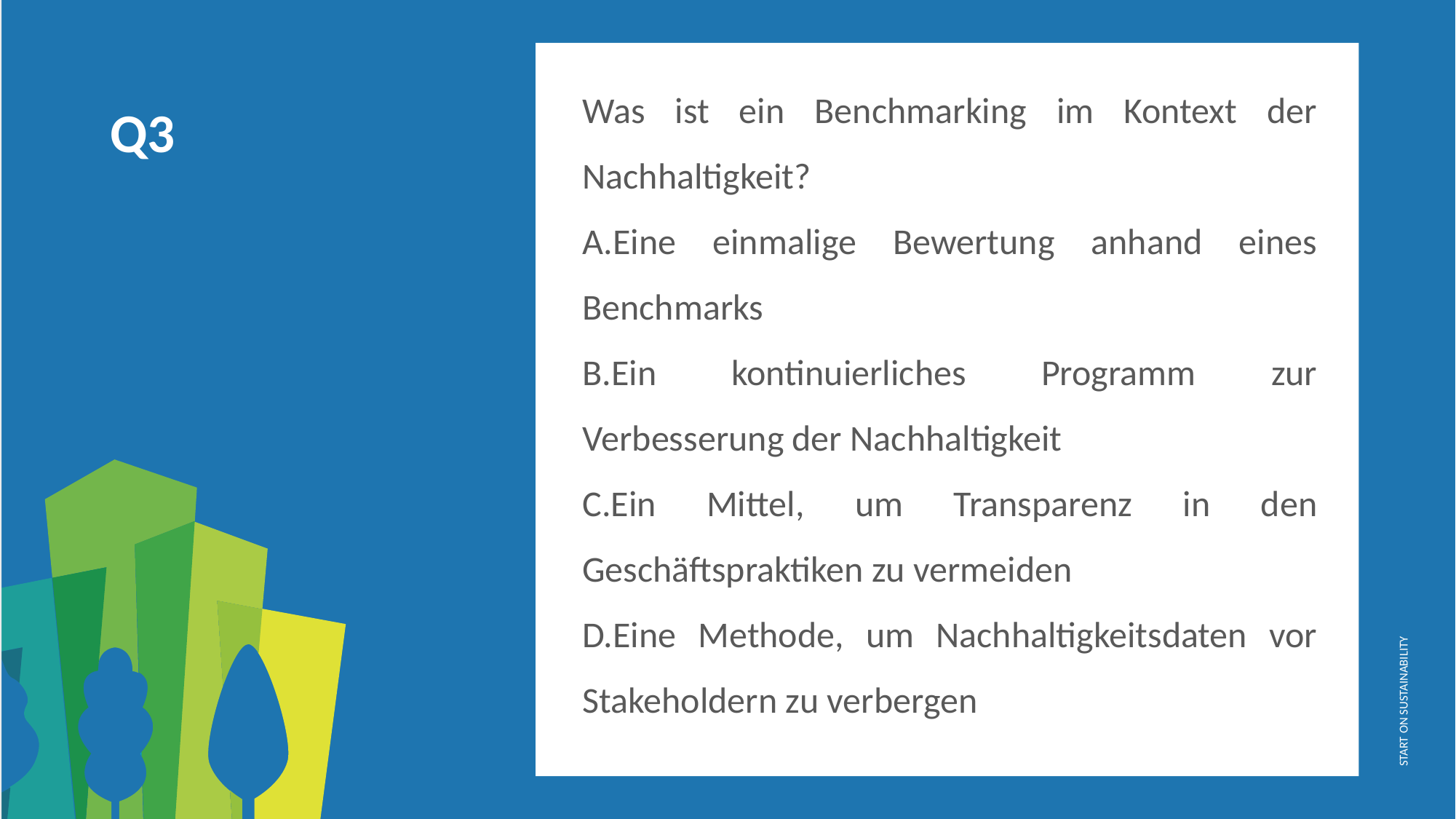

Was ist ein Benchmarking im Kontext der Nachhaltigkeit?
A.Eine einmalige Bewertung anhand eines Benchmarks
B.Ein kontinuierliches Programm zur Verbesserung der Nachhaltigkeit
C.Ein Mittel, um Transparenz in den Geschäftspraktiken zu vermeiden
D.Eine Methode, um Nachhaltigkeitsdaten vor Stakeholdern zu verbergen
Q3